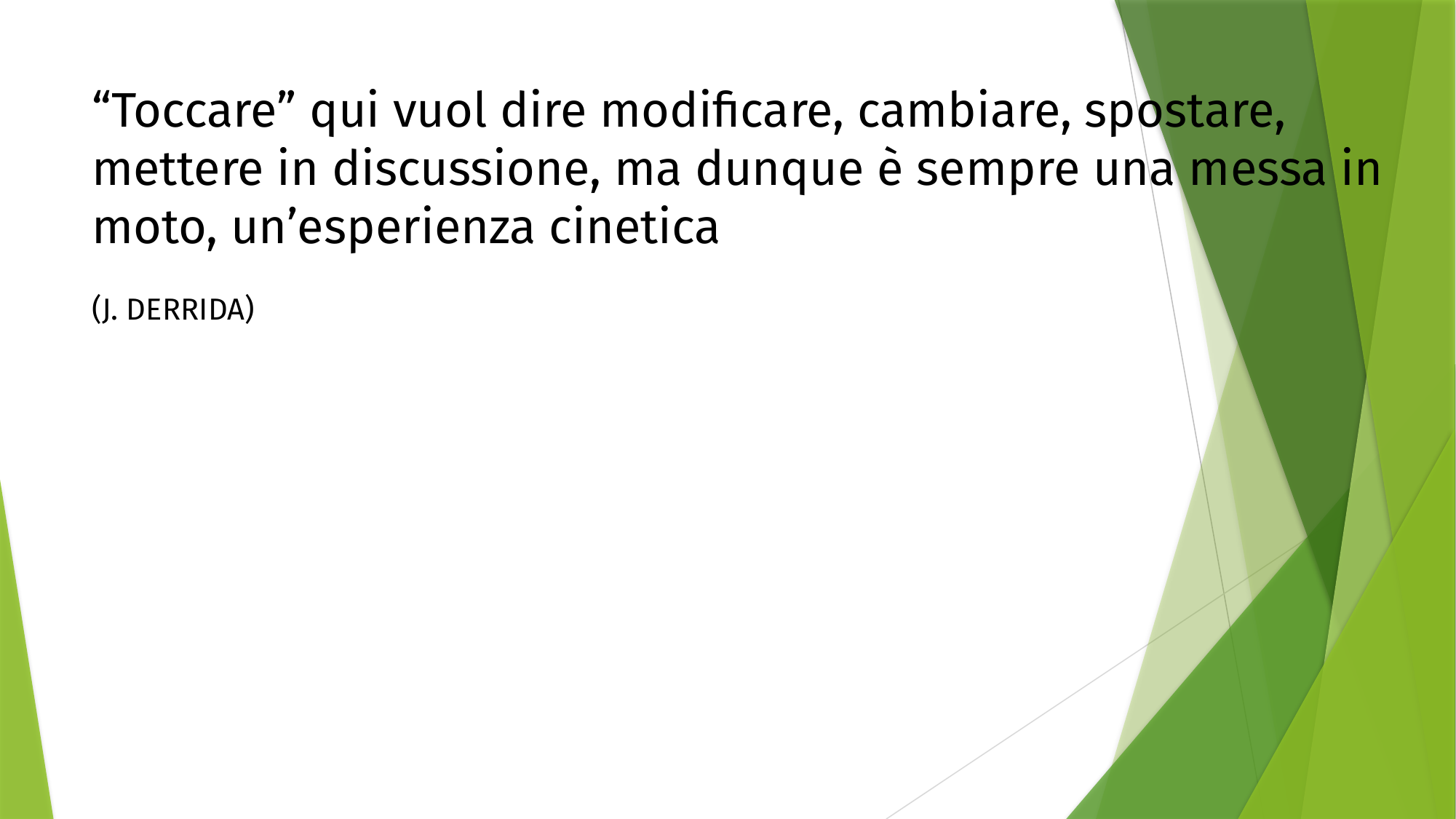

# “Toccare” qui vuol dire modificare, cambiare, spostare, mettere in discussione, ma dunque è sempre una messa in moto, un’esperienza cinetica (J. DERRIDA)